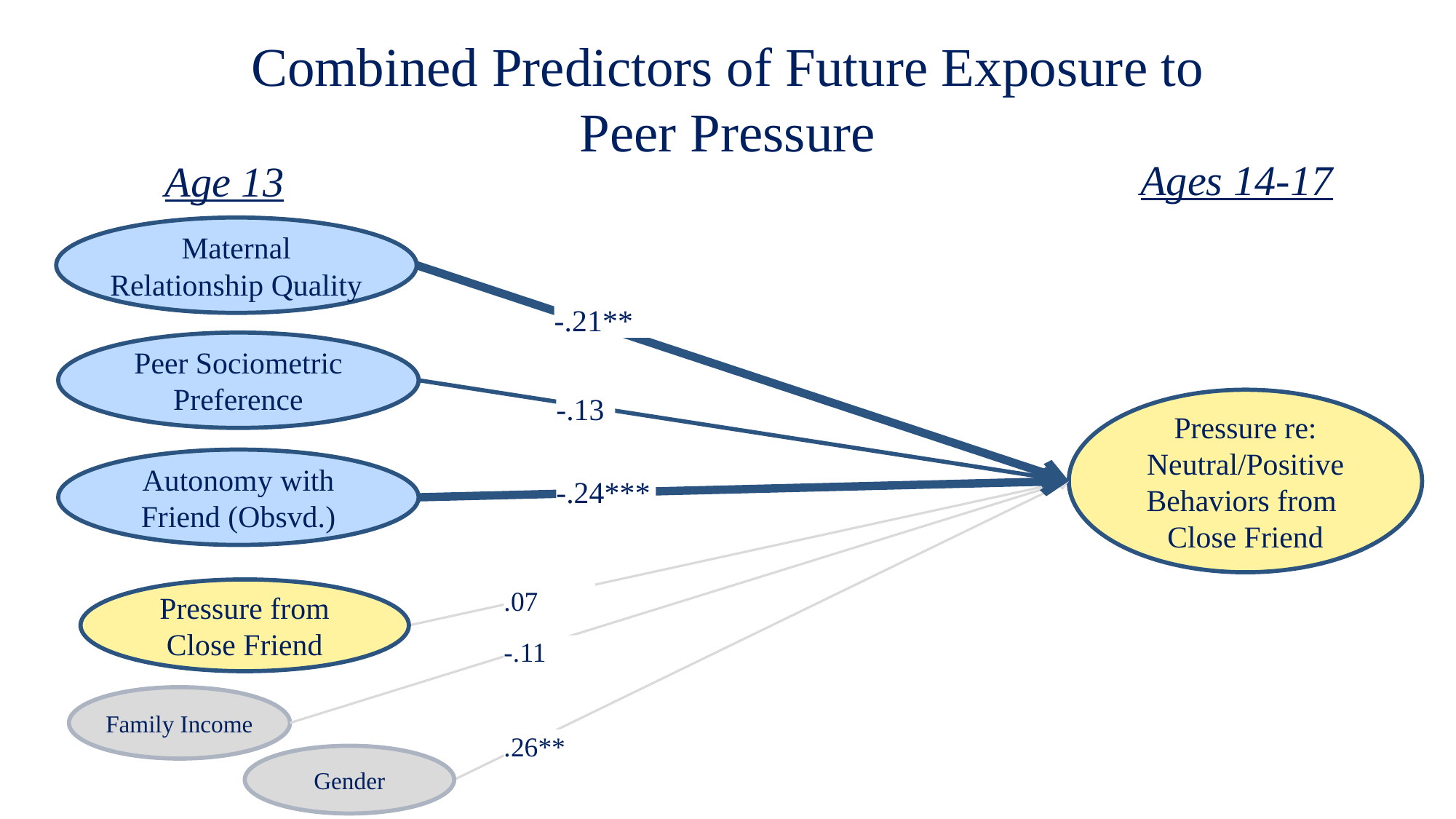

Combined Predictors of Future Exposure to Peer Pressure
Ages 14-17
Age 13
Maternal Relationship Quality
-.21**
Peer Sociometric Preference
-.13
Pressure re: Neutral/Positive Behaviors from
Close Friend
Autonomy with Friend (Obsvd.)
-.24***
Pressure from Close Friend
.07
-.11
Family Income
.26**
Gender